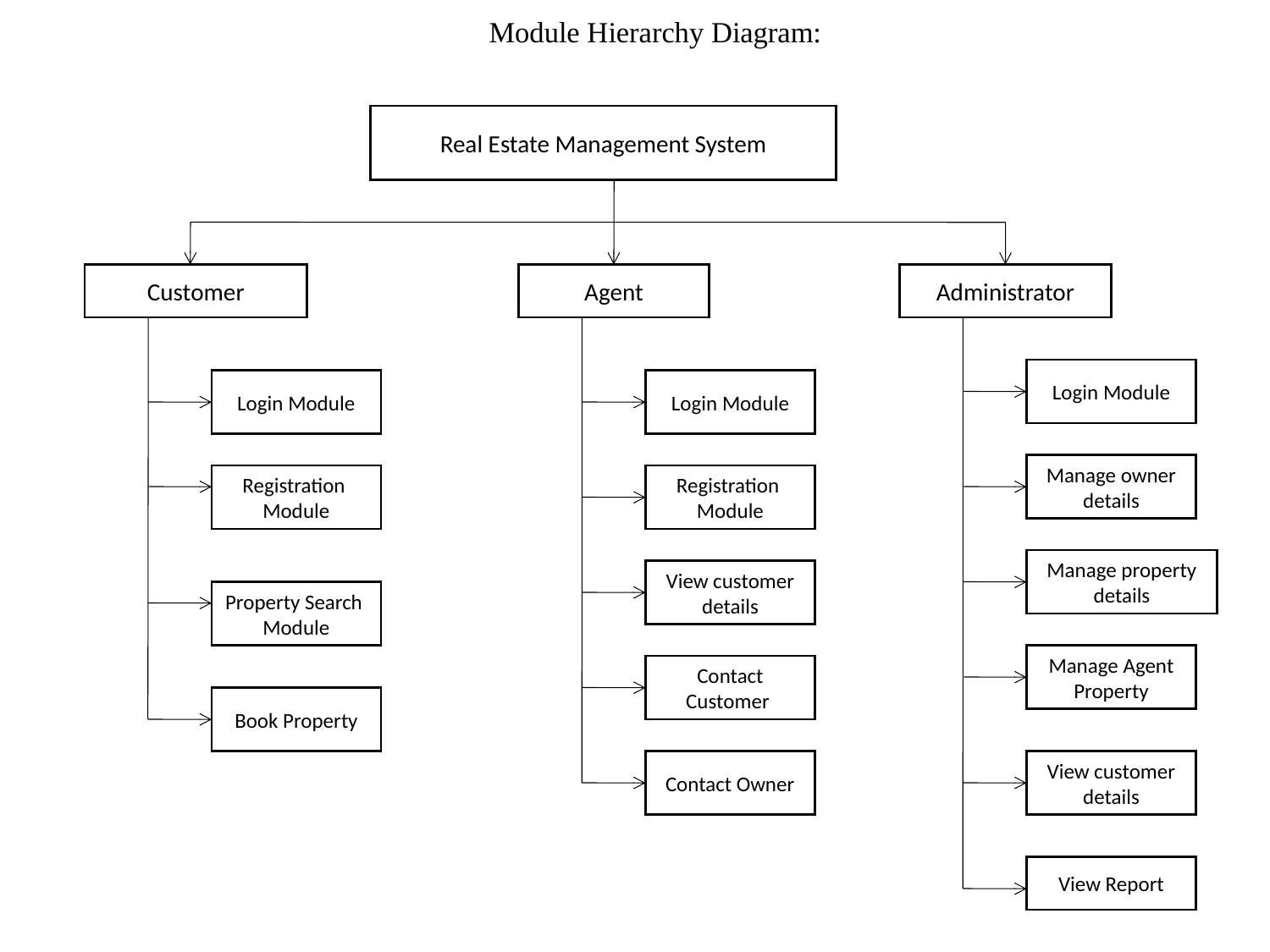

# Module Hierarchy Diagram:
Real Estate Management System
Customer
Agent
Administrator
Login Module
Login Module
Login Module
Manage owner details
Registration  Module
Registration  Module
Manage property details
View customer details
Property Search  Module
Manage Agent Property
Contact Customer
Book Property
Contact Owner
View customer details
View Report